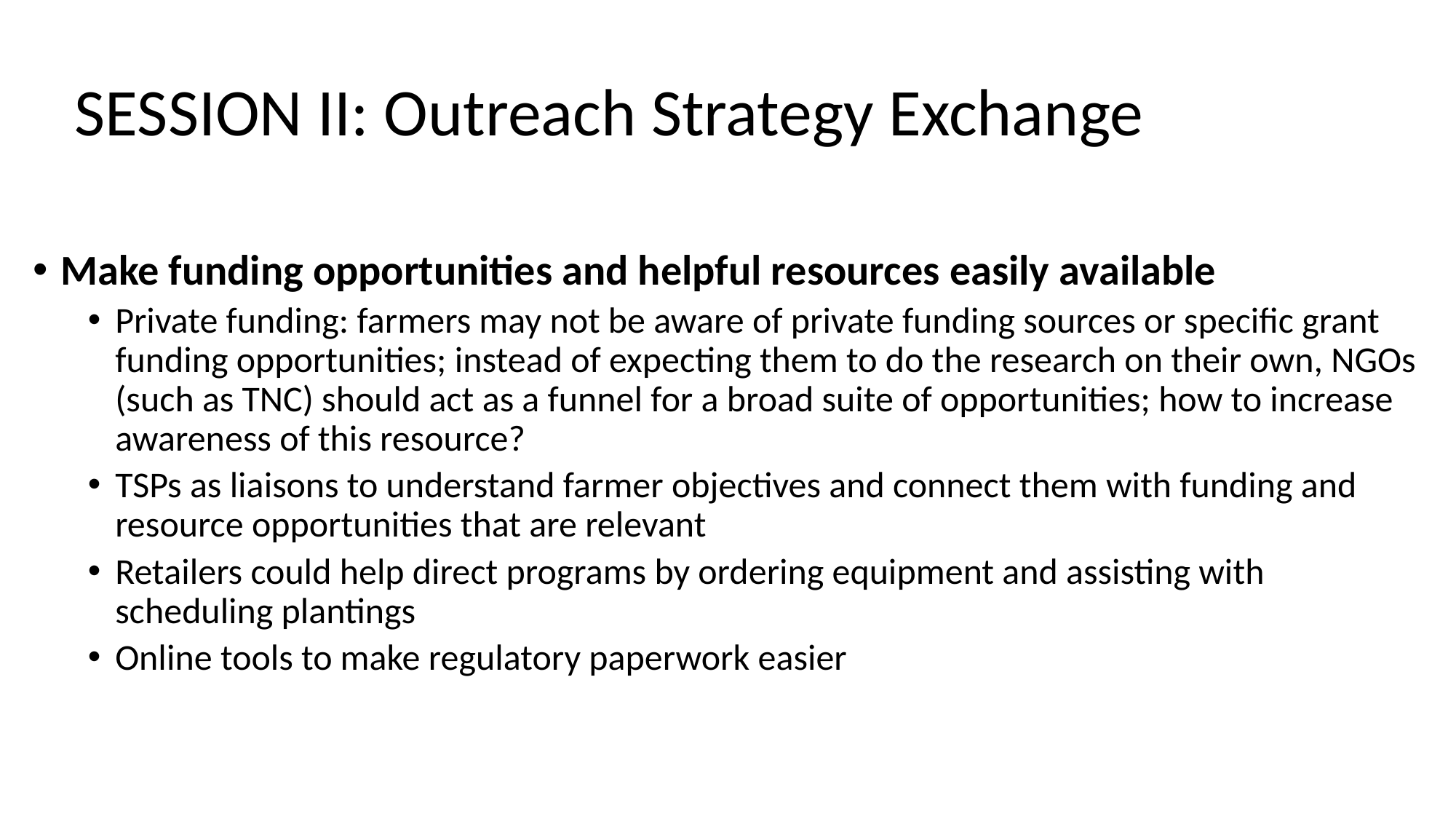

# SESSION II: Outreach Strategy Exchange
Make funding opportunities and helpful resources easily available
Private funding: farmers may not be aware of private funding sources or specific grant funding opportunities; instead of expecting them to do the research on their own, NGOs (such as TNC) should act as a funnel for a broad suite of opportunities; how to increase awareness of this resource?
TSPs as liaisons to understand farmer objectives and connect them with funding and resource opportunities that are relevant
Retailers could help direct programs by ordering equipment and assisting with scheduling plantings
Online tools to make regulatory paperwork easier